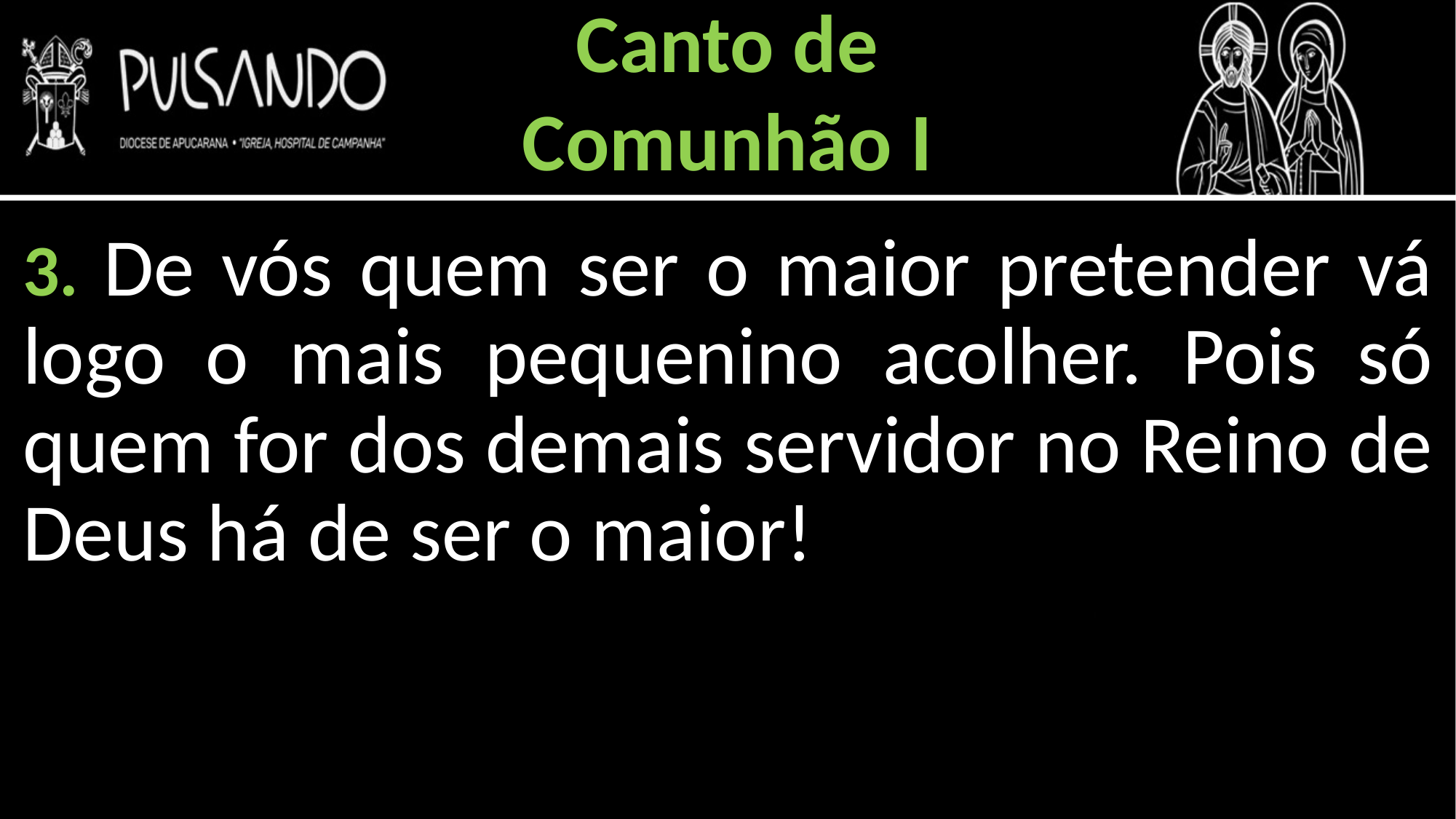

Canto de
Comunhão I
3. De vós quem ser o maior pretender vá logo o mais pequenino acolher. Pois só quem for dos demais servidor no Reino de Deus há de ser o maior!